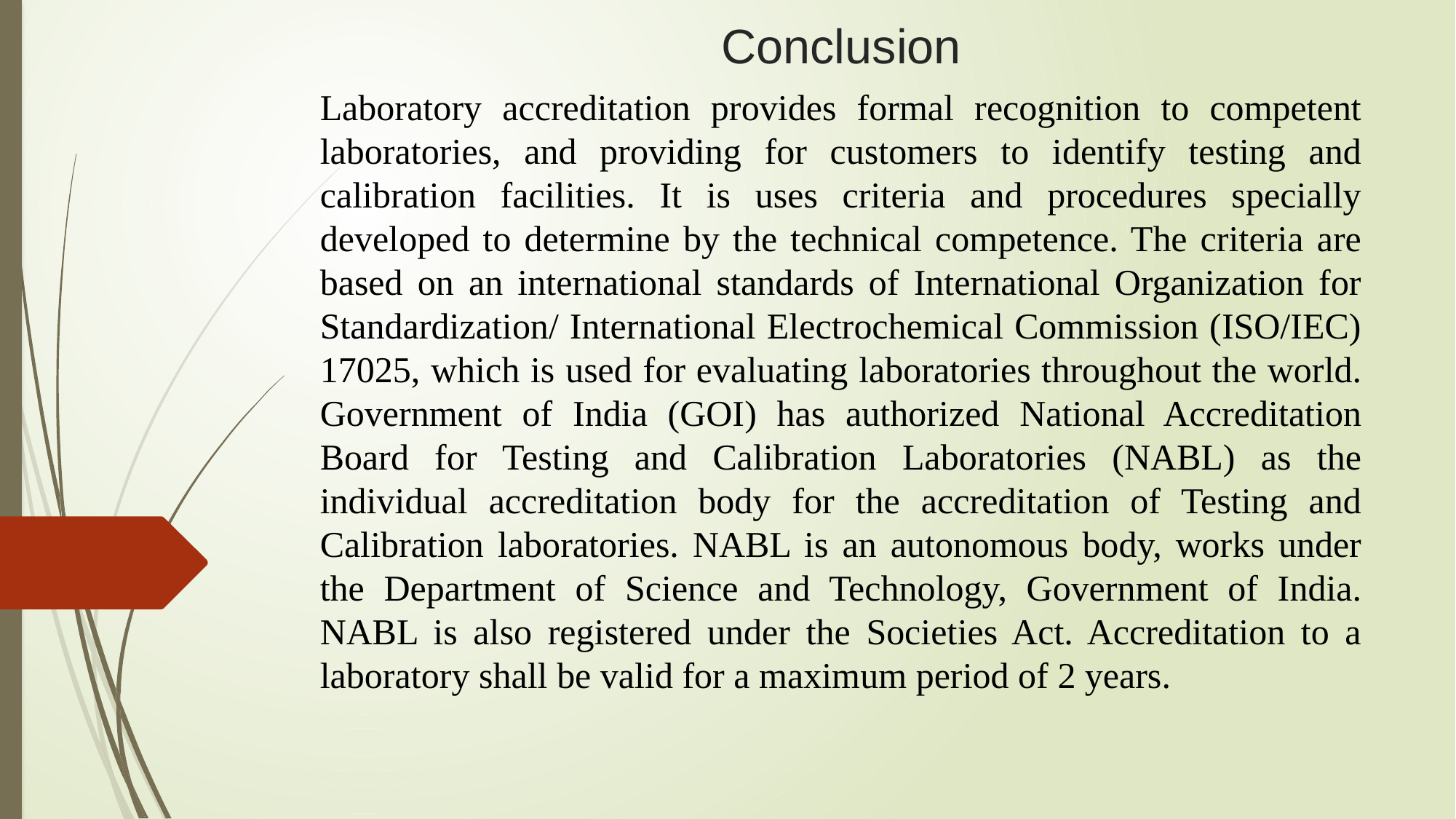

# Conclusion
Laboratory accreditation provides formal recognition to competent laboratories, and providing for customers to identify testing and calibration facilities. It is uses criteria and procedures specially developed to determine by the technical competence. The criteria are based on an international standards of International Organization for Standardization/ International Electrochemical Commission (ISO/IEC) 17025, which is used for evaluating laboratories throughout the world. Government of India (GOI) has authorized National Accreditation Board for Testing and Calibration Laboratories (NABL) as the individual accreditation body for the accreditation of Testing and Calibration laboratories. NABL is an autonomous body, works under the Department of Science and Technology, Government of India. NABL is also registered under the Societies Act. Accreditation to a laboratory shall be valid for a maximum period of 2 years.